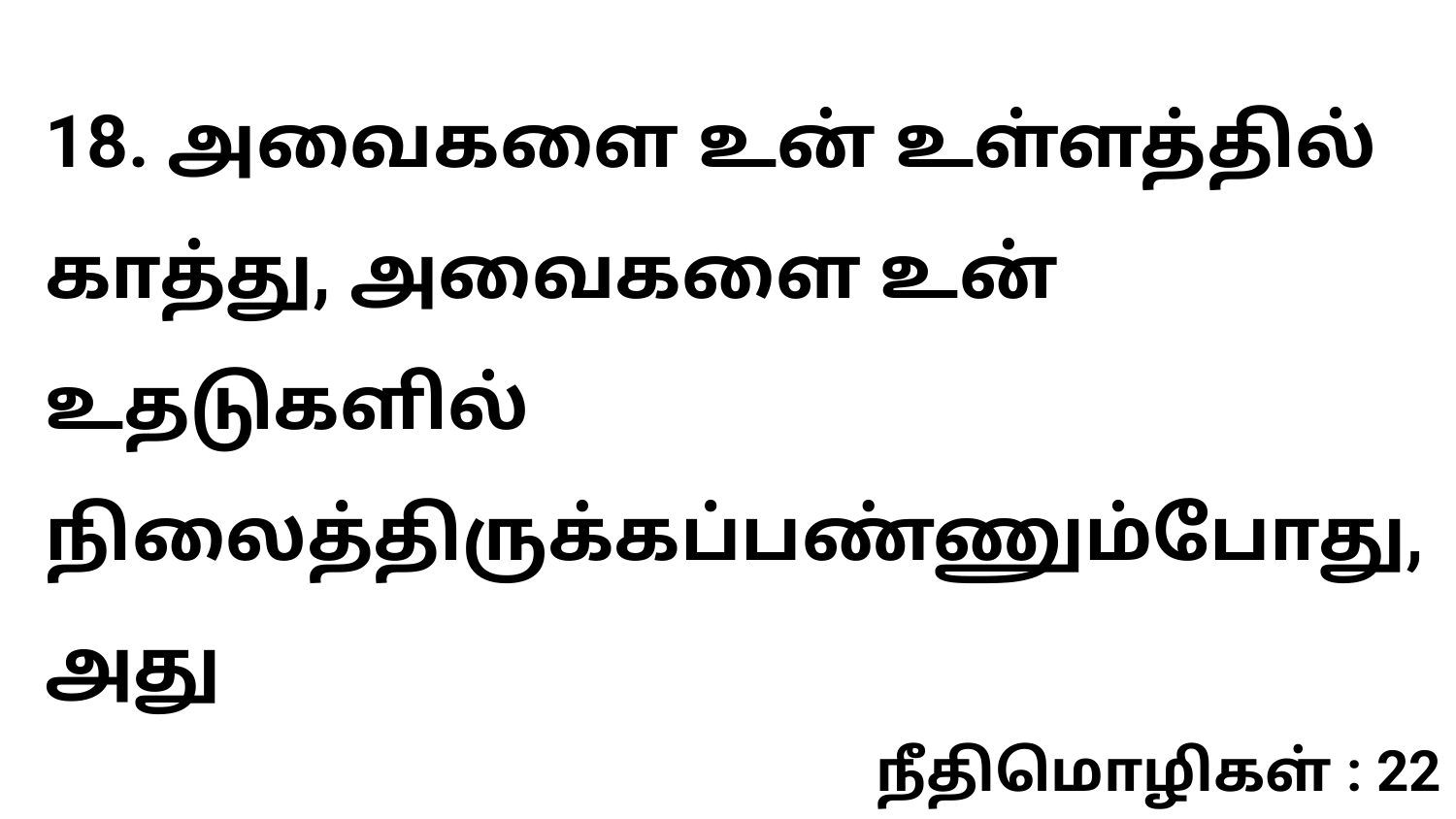

18. அவைகளை உன் உள்ளத்தில் காத்து, அவைகளை உன் உதடுகளில் நிலைத்திருக்கப்பண்ணும்போது, அது
நீதிமொழிகள் : 22